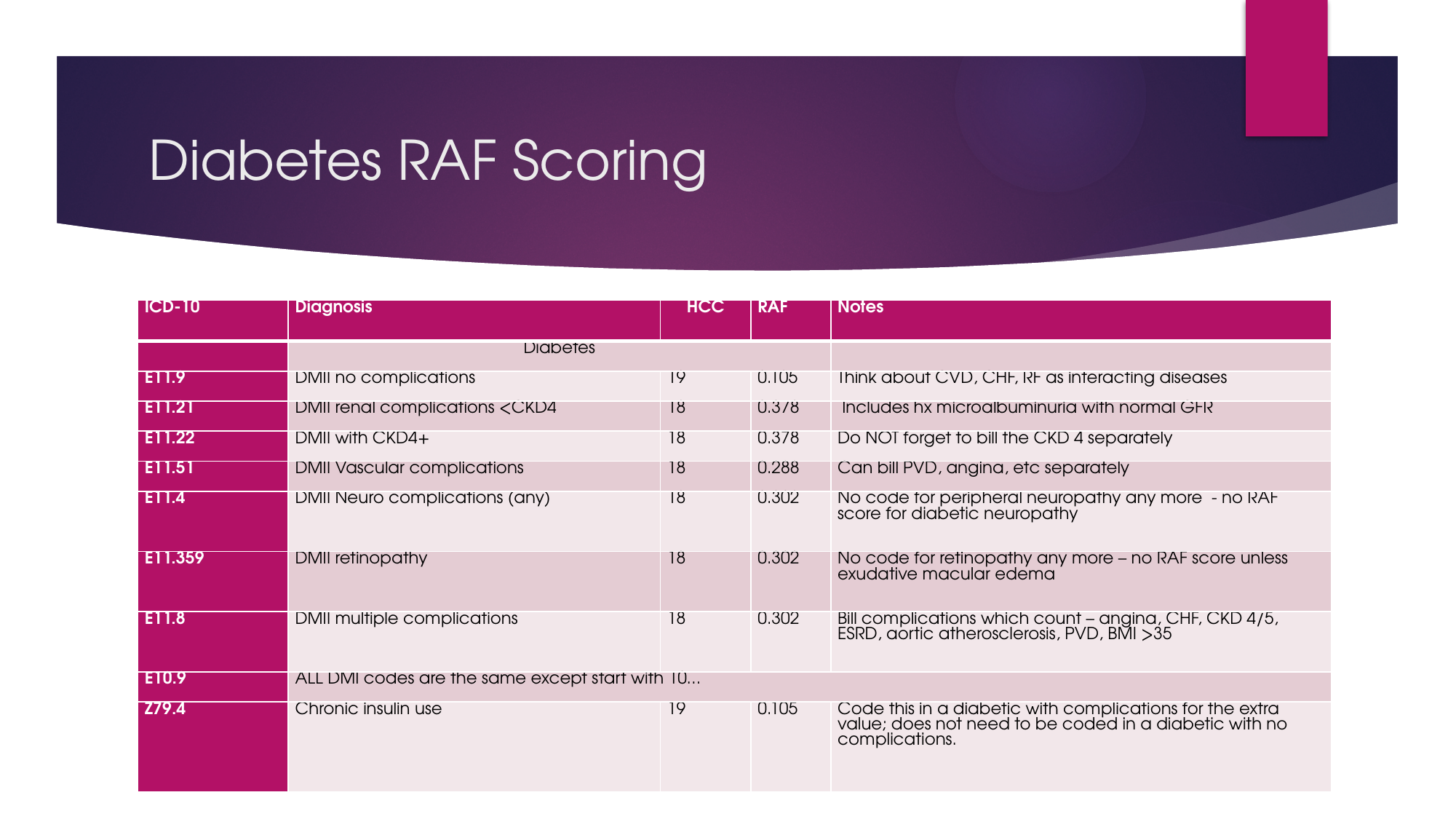

# Diabetes RAF Scoring
| ICD-10 | Diagnosis | HCC | RAF | Notes |
| --- | --- | --- | --- | --- |
|  | Diabetes |  |  |  |
| E11.9 | DMII no complications | 19 | 0.105 | Think about CVD, CHF, RF as interacting diseases |
| E11.21 | DMII renal complications <CKD4 | 18 | 0.378 | Includes hx microalbuminuria with normal GFR |
| E11.22 | DMII with CKD4+ | 18 | 0.378 | Do NOT forget to bill the CKD 4 separately |
| E11.51 | DMII Vascular complications | 18 | 0.288 | Can bill PVD, angina, etc separately |
| E11.4 | DMII Neuro complications (any) | 18 | 0.302 | No code for peripheral neuropathy any more  - no RAF score for diabetic neuropathy |
| E11.359 | DMII retinopathy | 18 | 0.302 | No code for retinopathy any more – no RAF score unless exudative macular edema |
| E11.8 | DMII multiple complications | 18 | 0.302 | Bill complications which count – angina, CHF, CKD 4/5, ESRD, aortic atherosclerosis, PVD, BMI >35 |
| E10.9 | ALL DMI codes are the same except start with 10… |  |  |  |
| Z79.4 | Chronic insulin use | 19 | 0.105 | Code this in a diabetic with complications for the extra value; does not need to be coded in a diabetic with no complications. |